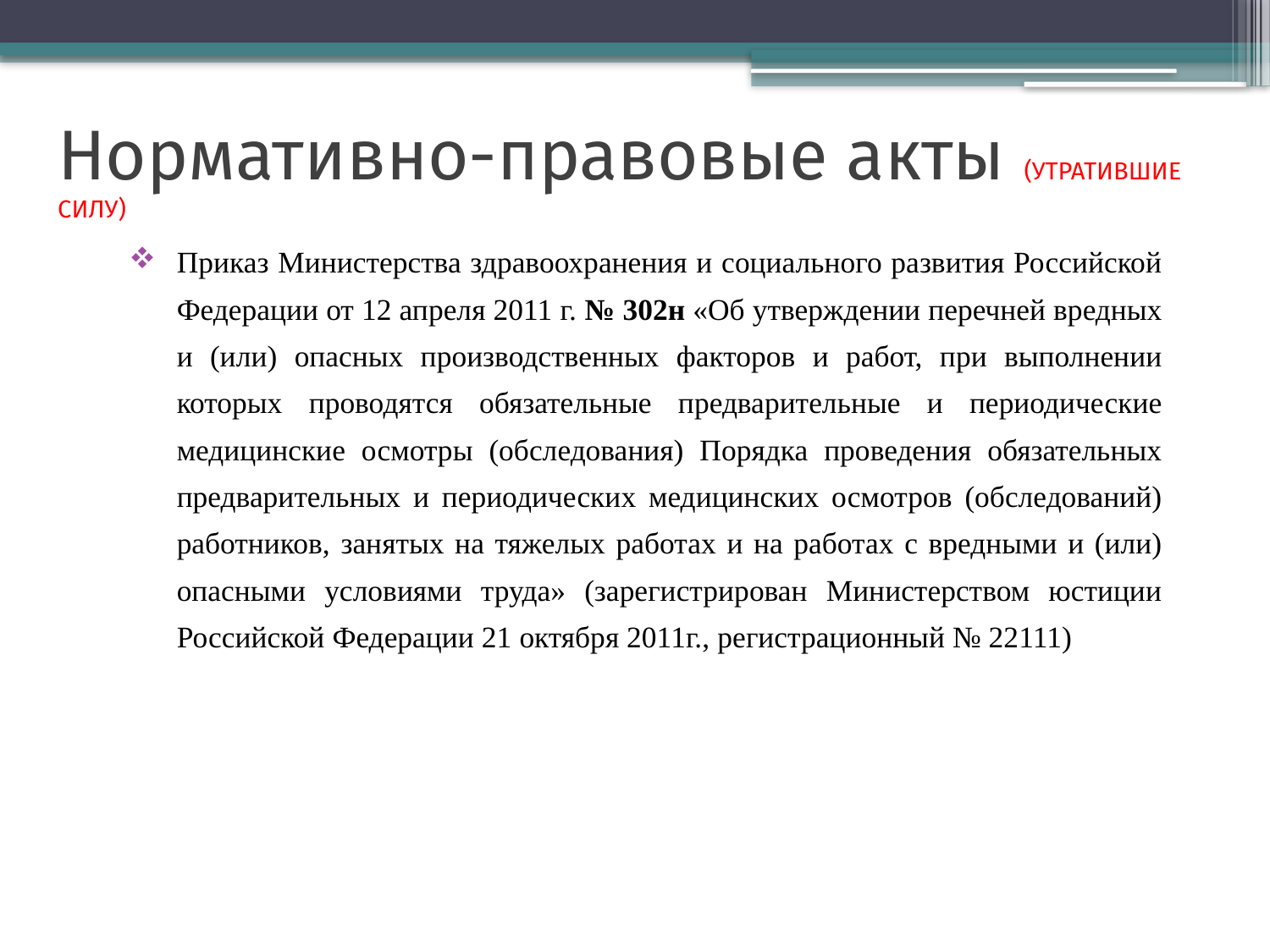

# Нормативно-правовые акты (УТРАТИВШИЕ СИЛУ)
Приказ Министерства здравоохранения и социального развития Российской Федерации от 12 апреля 2011 г. № 302н «Об утверждении перечней вредных и (или) опасных производственных факторов и работ, при выполнении которых проводятся обязательные предварительные и периодические медицинские осмотры (обследования) Порядка проведения обязательных предварительных и периодических медицинских осмотров (обследований) работников, занятых на тяжелых работах и на работах с вредными и (или) опасными условиями труда» (зарегистрирован Министерством юстиции Российской Федерации 21 октября 2011г., регистрационный № 22111)